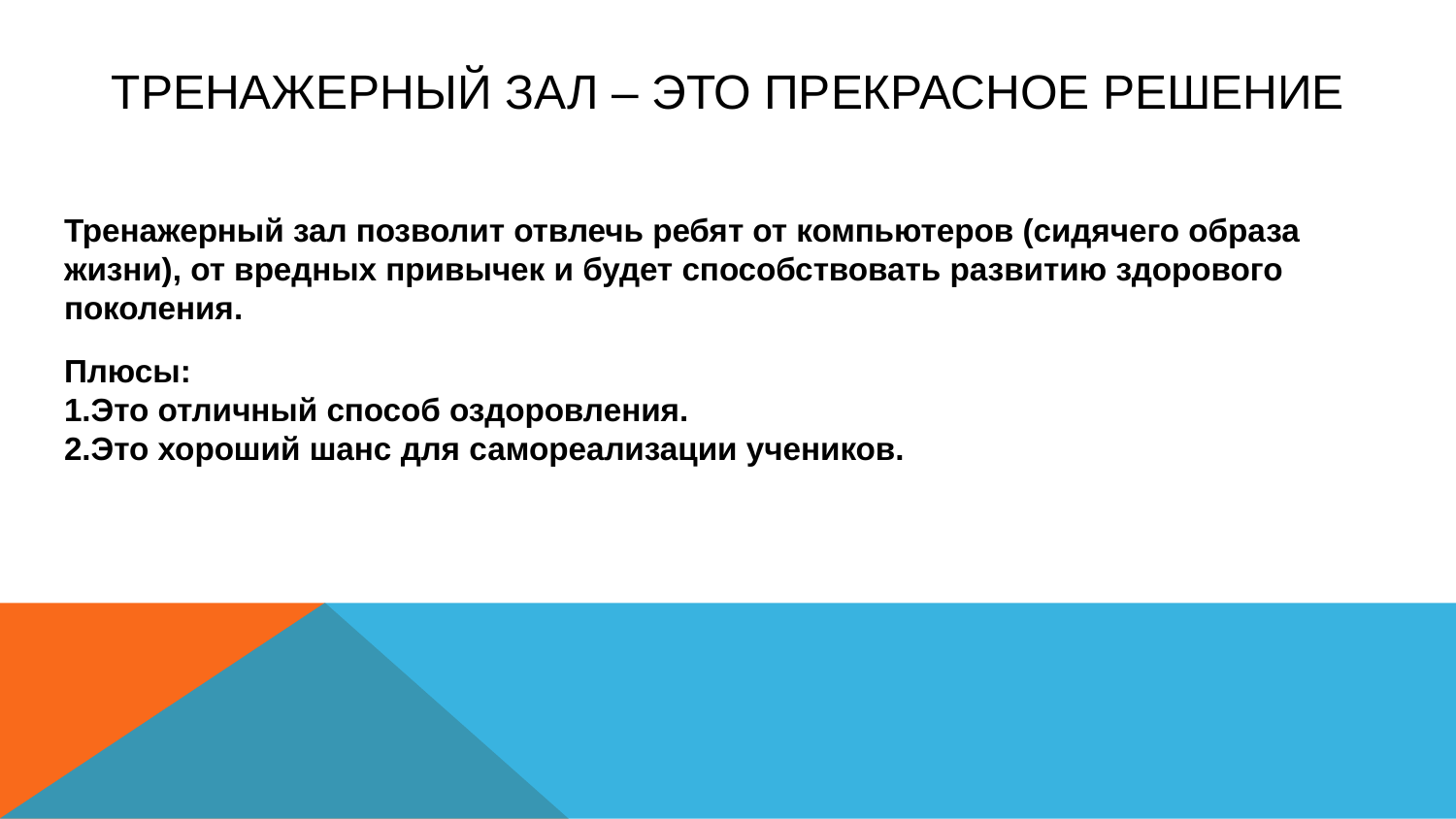

# Тренажерный зал – это прекрасное решение
Тренажерный зал позволит отвлечь ребят от компьютеров (сидячего образа жизни), от вредных привычек и будет способствовать развитию здорового поколения.
Плюсы:
1.Это отличный способ оздоровления.
2.Это хороший шанс для самореализации учеников.